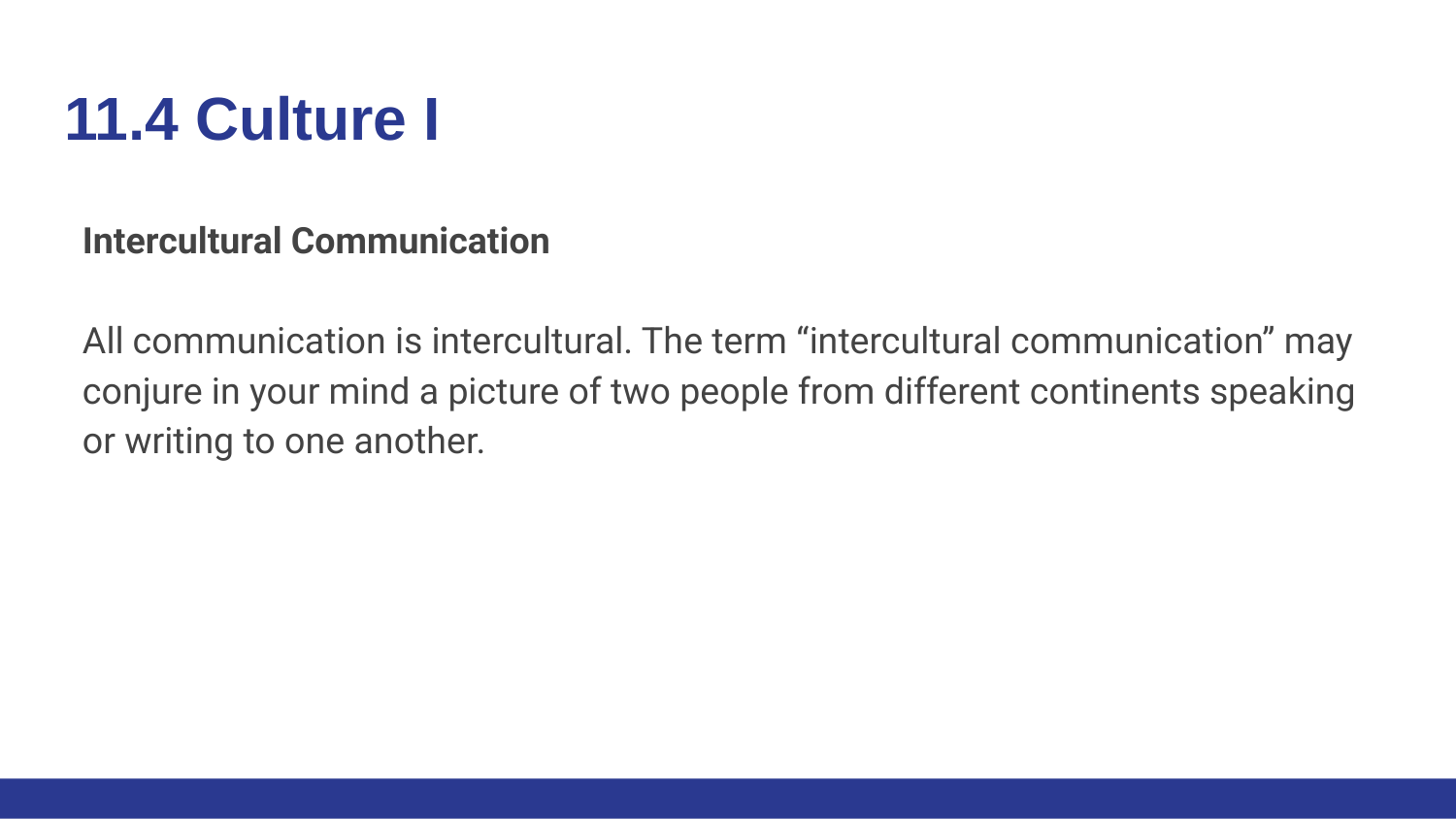

# 11.4 Culture I
Intercultural Communication

All communication is intercultural. The term “intercultural communication” may conjure in your mind a picture of two people from different continents speaking or writing to one another.